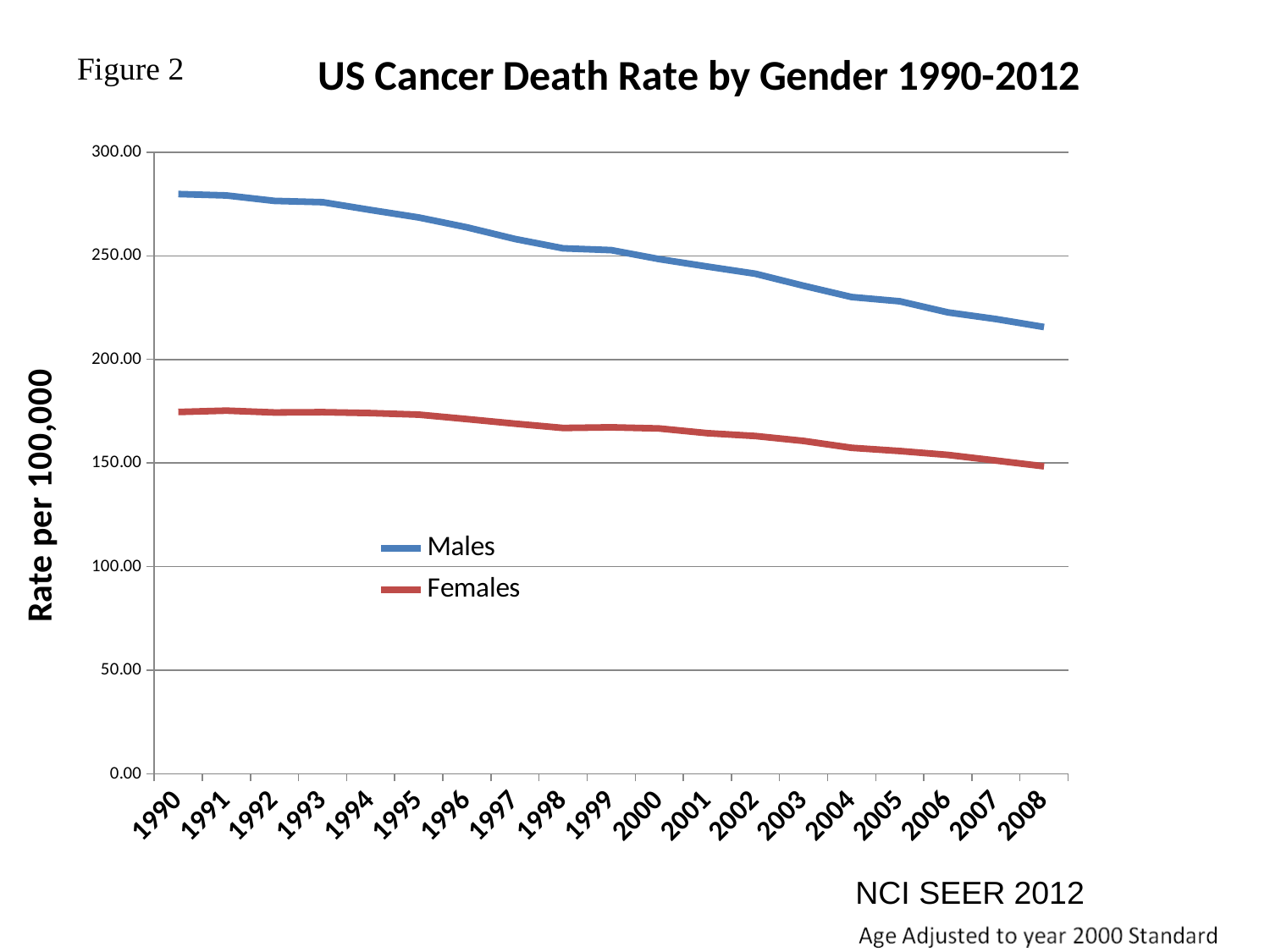

### Chart: US Cancer Death Rate by Gender 1990-2012

| Category | Males | Females |
|---|---|---|
| 1990.0 | 279.82 | 174.65 |
| 1991.0 | 279.1500000000001 | 175.3 |
| 1992.0 | 276.51 | 174.39 |
| 1993.0 | 275.89 | 174.55 |
| 1994.0 | 272.12 | 174.11 |
| 1995.0 | 268.5 | 173.3500000000001 |
| 1996.0 | 263.75 | 171.21 |
| 1997.0 | 258.13 | 169.0 |
| 1998.0 | 253.63 | 166.93 |
| 1999.0 | 252.75 | 167.24 |
| 2000.0 | 248.41 | 166.67 |
| 2001.0 | 244.83 | 164.42 |
| 2002.0 | 241.3500000000001 | 163.03 |
| 2003.0 | 235.56 | 160.68 |
| 2004.0 | 230.11 | 157.34 |
| 2005.0 | 228.06 | 155.79 |
| 2006.0 | 222.71 | 153.93 |
| 2007.0 | 219.51 | 151.19 |
| 2008.0 | 215.65 | 148.42 |
NCI SEER 2012